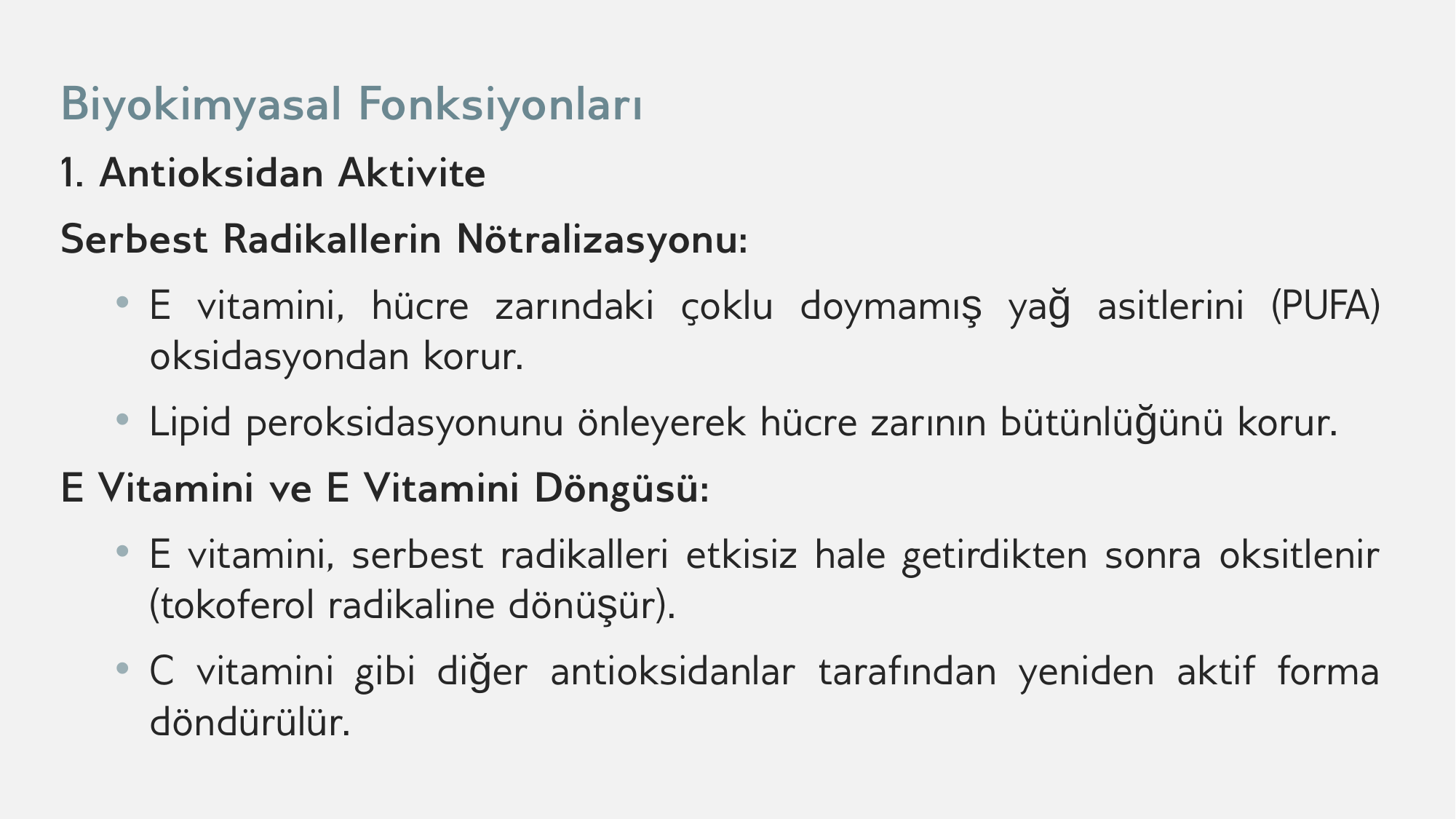

Biyokimyasal Fonksiyonları
1. Antioksidan Aktivite
Serbest Radikallerin Nötralizasyonu:
E vitamini, hücre zarındaki çoklu doymamış yağ asitlerini (PUFA) oksidasyondan korur.
Lipid peroksidasyonunu önleyerek hücre zarının bütünlüğünü korur.
E Vitamini ve E Vitamini Döngüsü:
E vitamini, serbest radikalleri etkisiz hale getirdikten sonra oksitlenir (tokoferol radikaline dönüşür).
C vitamini gibi diğer antioksidanlar tarafından yeniden aktif forma döndürülür.